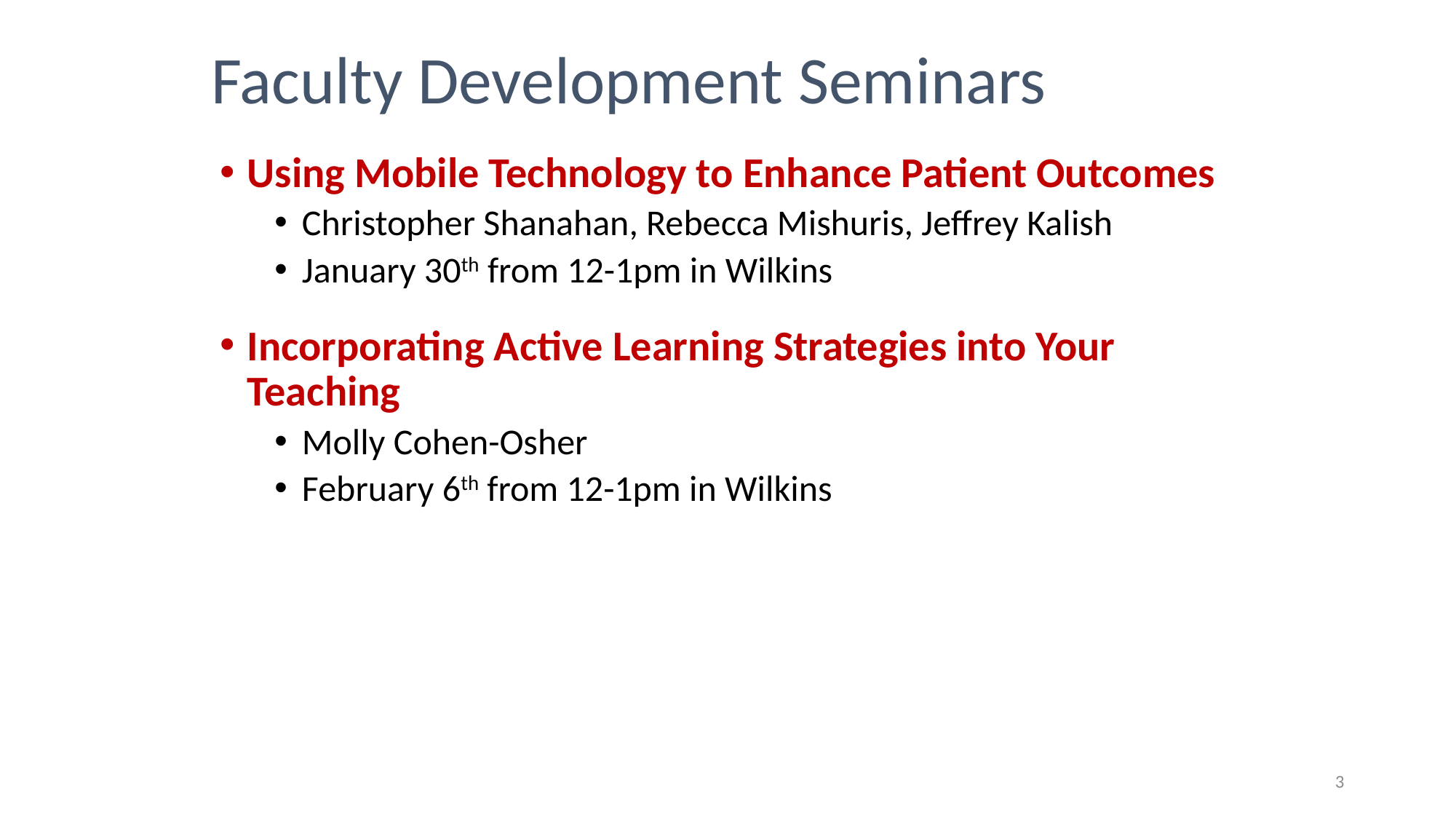

# Faculty Development Seminars
Using Mobile Technology to Enhance Patient Outcomes
Christopher Shanahan, Rebecca Mishuris, Jeffrey Kalish
January 30th from 12-1pm in Wilkins
Incorporating Active Learning Strategies into Your Teaching
Molly Cohen-Osher
February 6th from 12-1pm in Wilkins

3